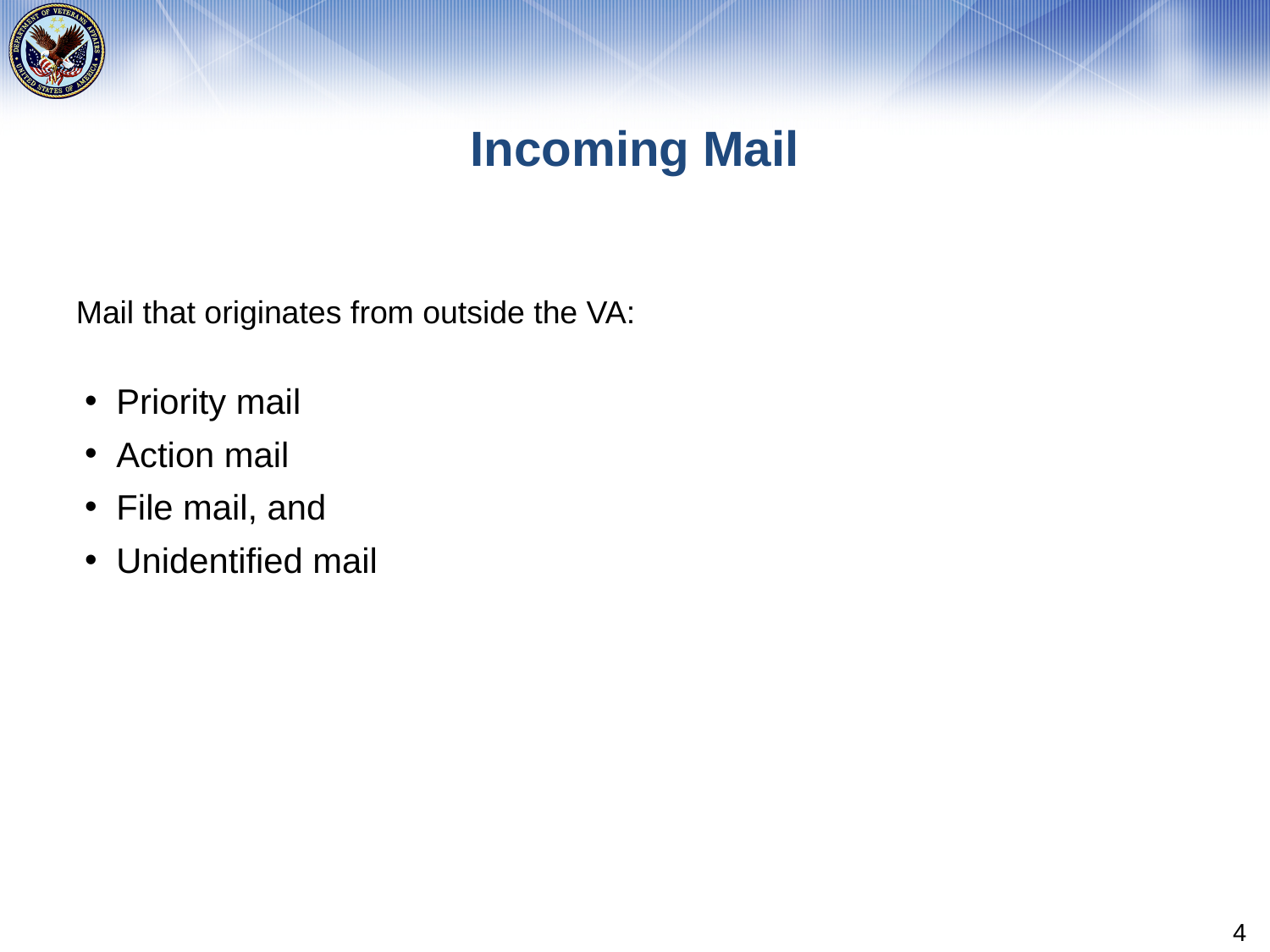

# Incoming Mail
Mail that originates from outside the VA:
Priority mail
Action mail
File mail, and
Unidentified mail
4